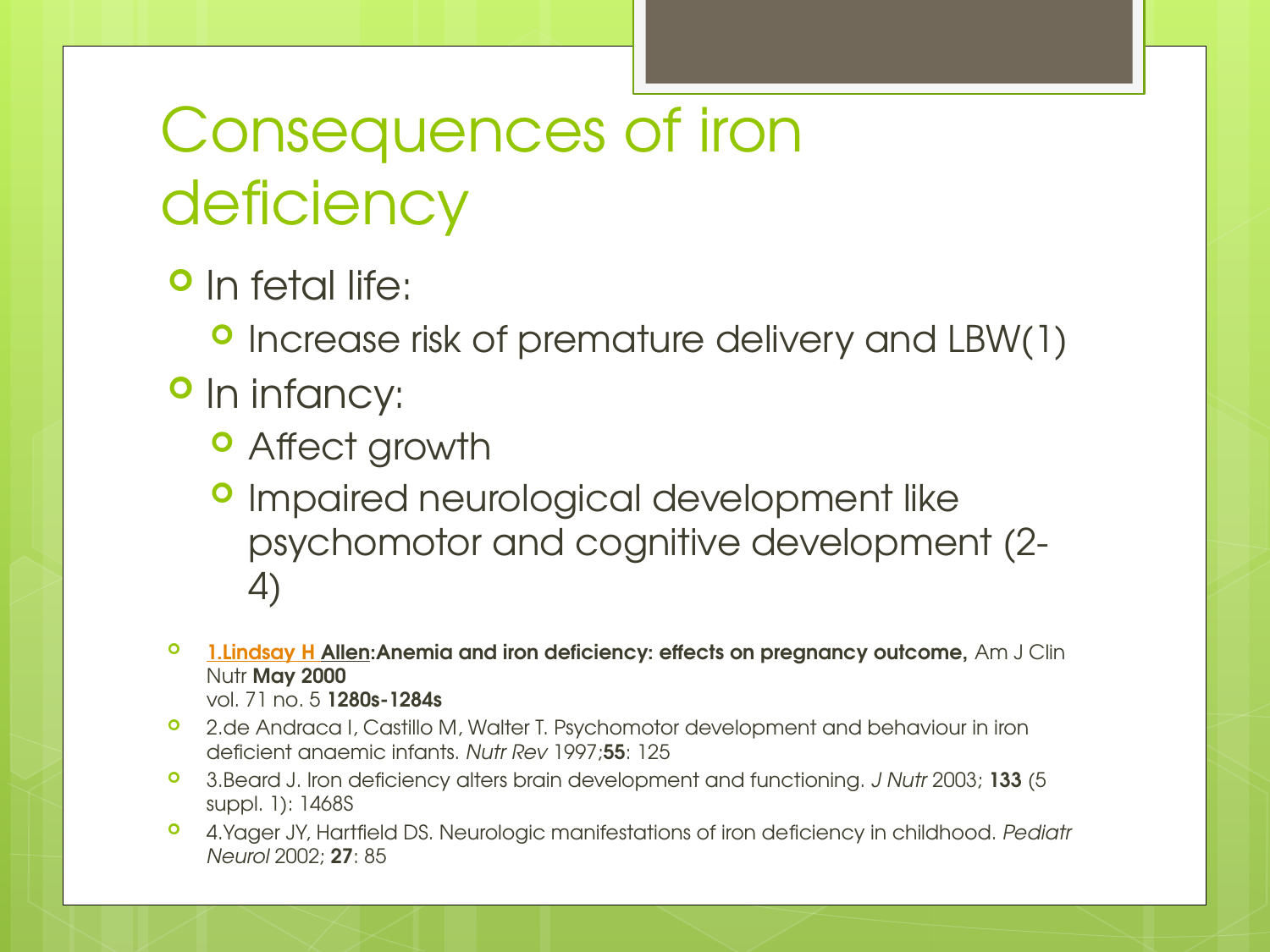

# Consequences of iron deficiency
In fetal life:
Increase risk of premature delivery and LBW(1)
In infancy:
Affect growth
Impaired neurological development like psychomotor and cognitive development (2-4)

1.Lindsay H Allen:Anemia and iron deficiency: effects on pregnancy outcome, Am J Clin Nutr May 2000 
vol. 71 no. 5 1280s-1284s
2.de Andraca I, Castillo M, Walter T. Psychomotor development and behaviour in iron deﬁcient anaemic infants. Nutr Rev 1997;55: 125
3.Beard J. Iron deﬁciency alters brain development and functioning. J Nutr 2003; 133 (5 suppl. 1): 1468S
4.Yager JY, Hartﬁeld DS. Neurologic manifestations of iron deﬁciency in childhood. Pediatr Neurol 2002; 27: 85